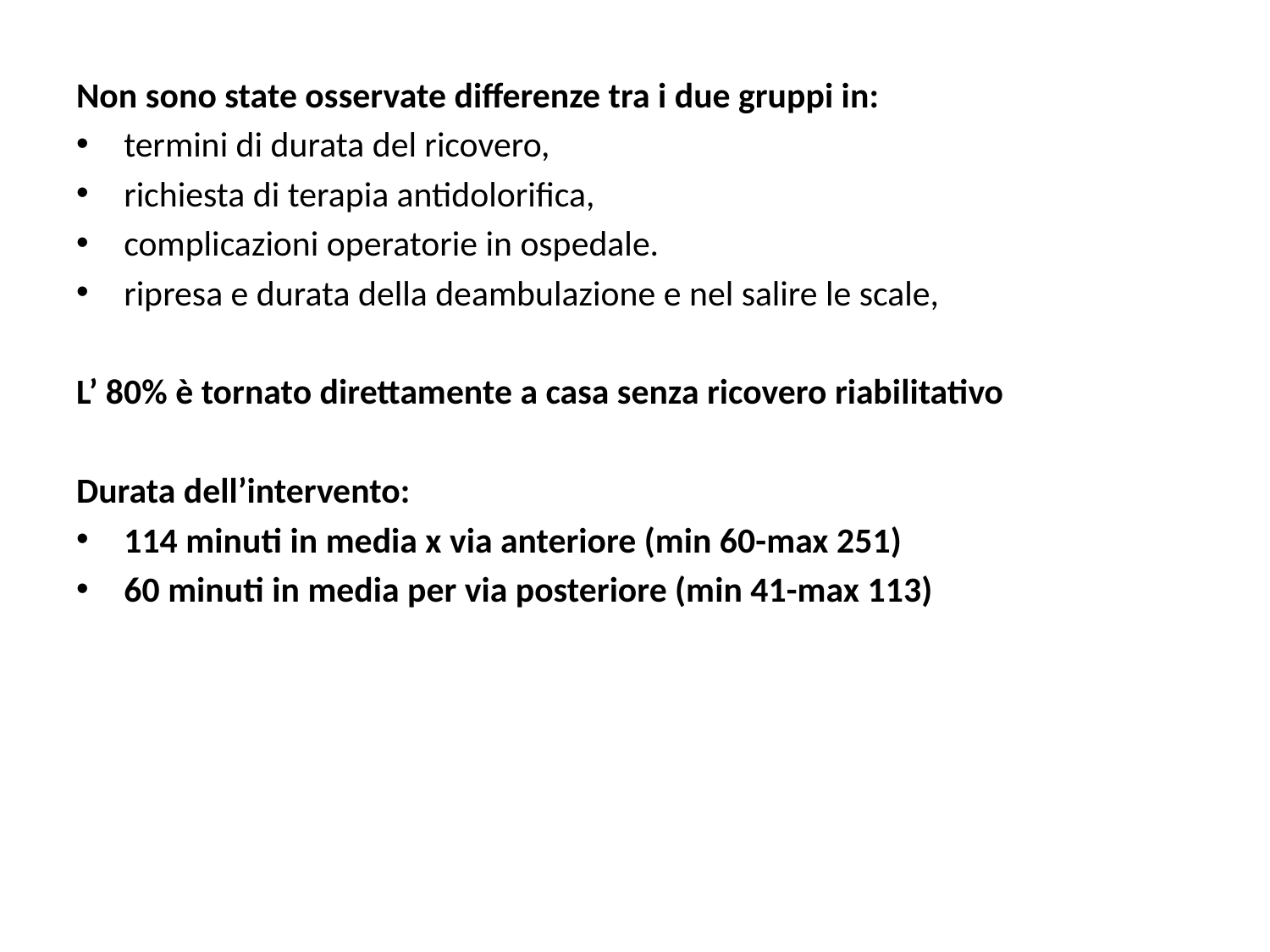

Non sono state osservate differenze tra i due gruppi in:
termini di durata del ricovero,
richiesta di terapia antidolorifica,
complicazioni operatorie in ospedale.
ripresa e durata della deambulazione e nel salire le scale,

L’ 80% è tornato direttamente a casa senza ricovero riabilitativo

Durata dell’intervento:
114 minuti in media x via anteriore (min 60-max 251)
60 minuti in media per via posteriore (min 41-max 113)